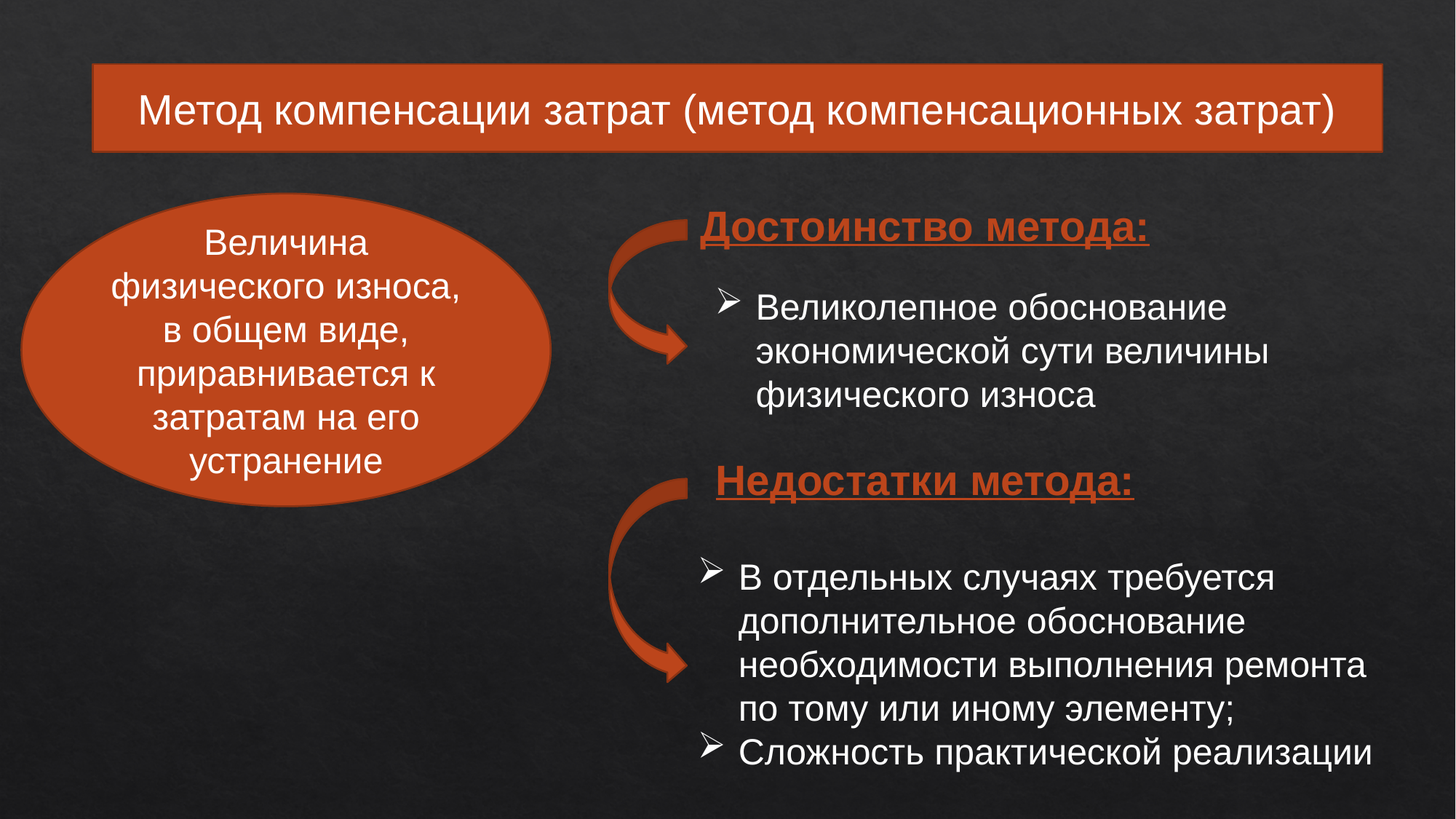

Метод компенсации затрат (метод компенсационных затрат)
Величина физического износа, в общем виде, приравнивается к затратам на его устранение
Достоинство метода:

Великолепное обоснование экономической сути величины физического износа
Недостатки метода:

В отдельных случаях требуется дополнительное обоснование необходимости выполнения ремонта по тому или иному элементу;
Сложность практической реализации